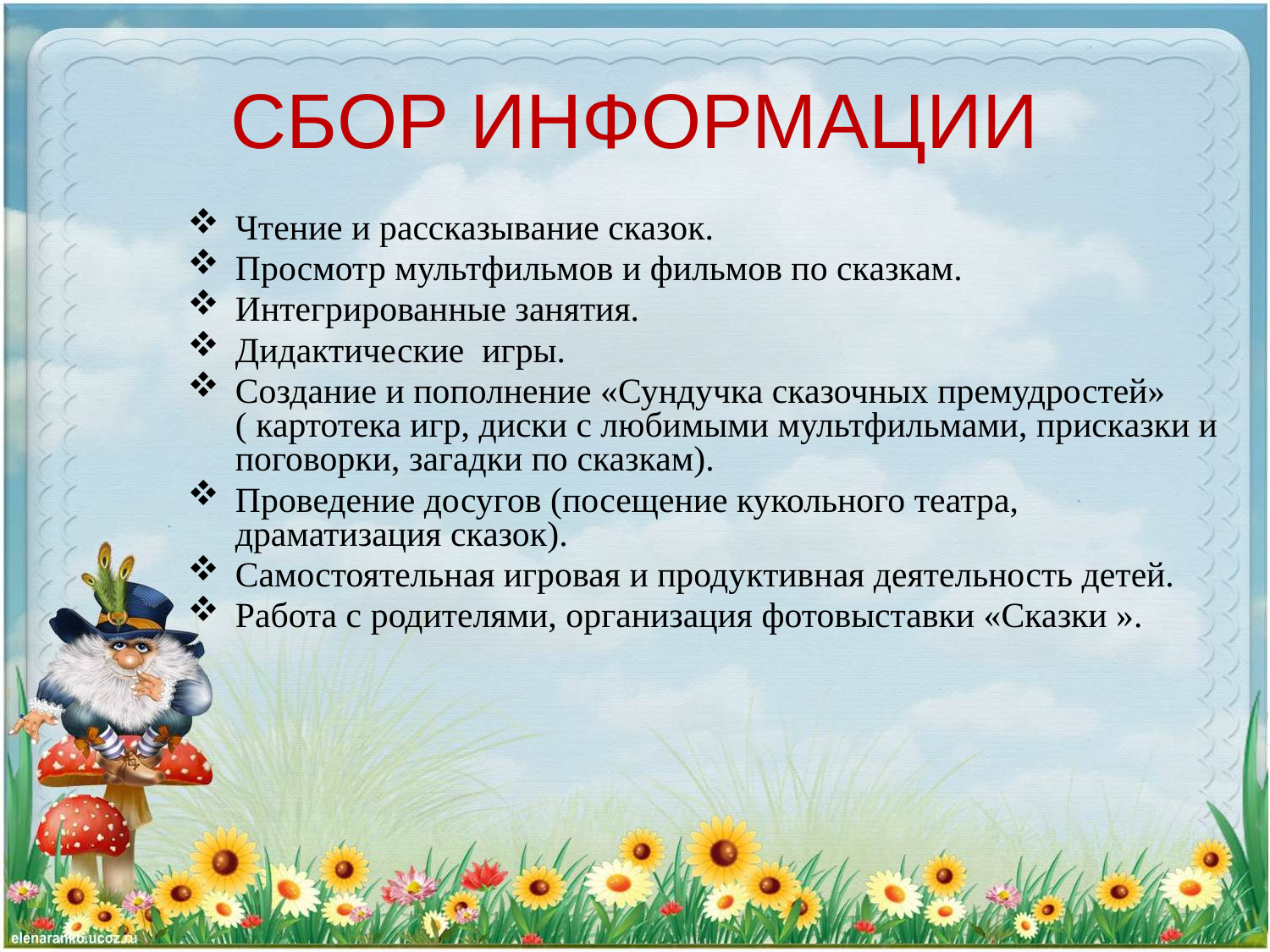

# СБОР ИНФОРМАЦИИ
Чтение и рассказывание сказок.
Просмотр мультфильмов и фильмов по сказкам.
Интегрированные занятия.
Дидактические  игры.
Создание и пополнение «Сундучка сказочных премудростей»      ( картотека игр, диски с любимыми мультфильмами, присказки и поговорки, загадки по сказкам).
Проведение досугов (посещение кукольного театра, драматизация сказок).
Самостоятельная игровая и продуктивная деятельность детей.
Работа с родителями, организация фотовыставки «Сказки ».